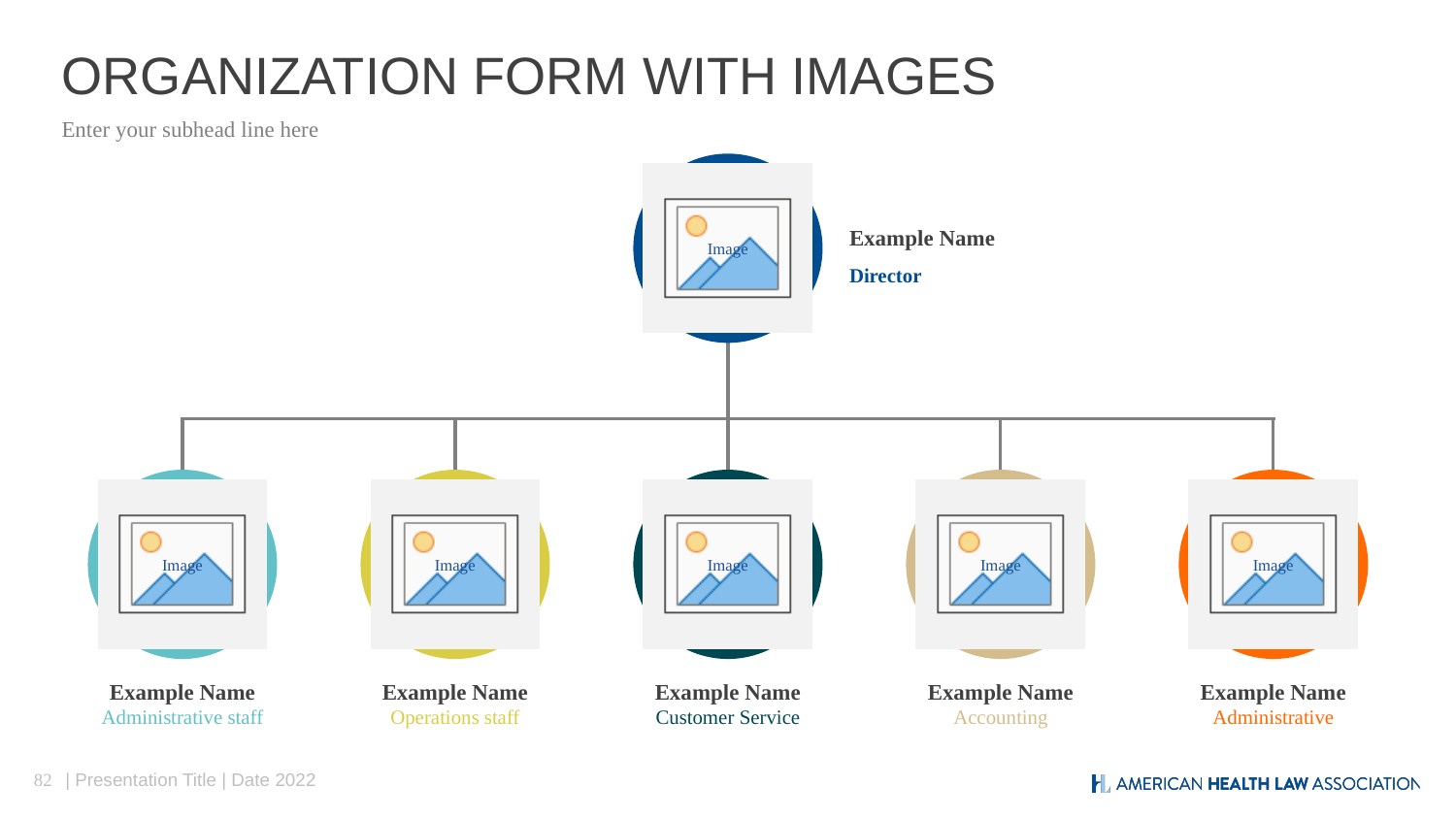

# ORGANIZATION FORM WITH IMAGES
Enter your subhead line here

Example Name
Director

Example Name
Administrative staff
Example Name
Operations staff
Example Name
Customer Service
Example Name
Accounting
Example Name
Administrative